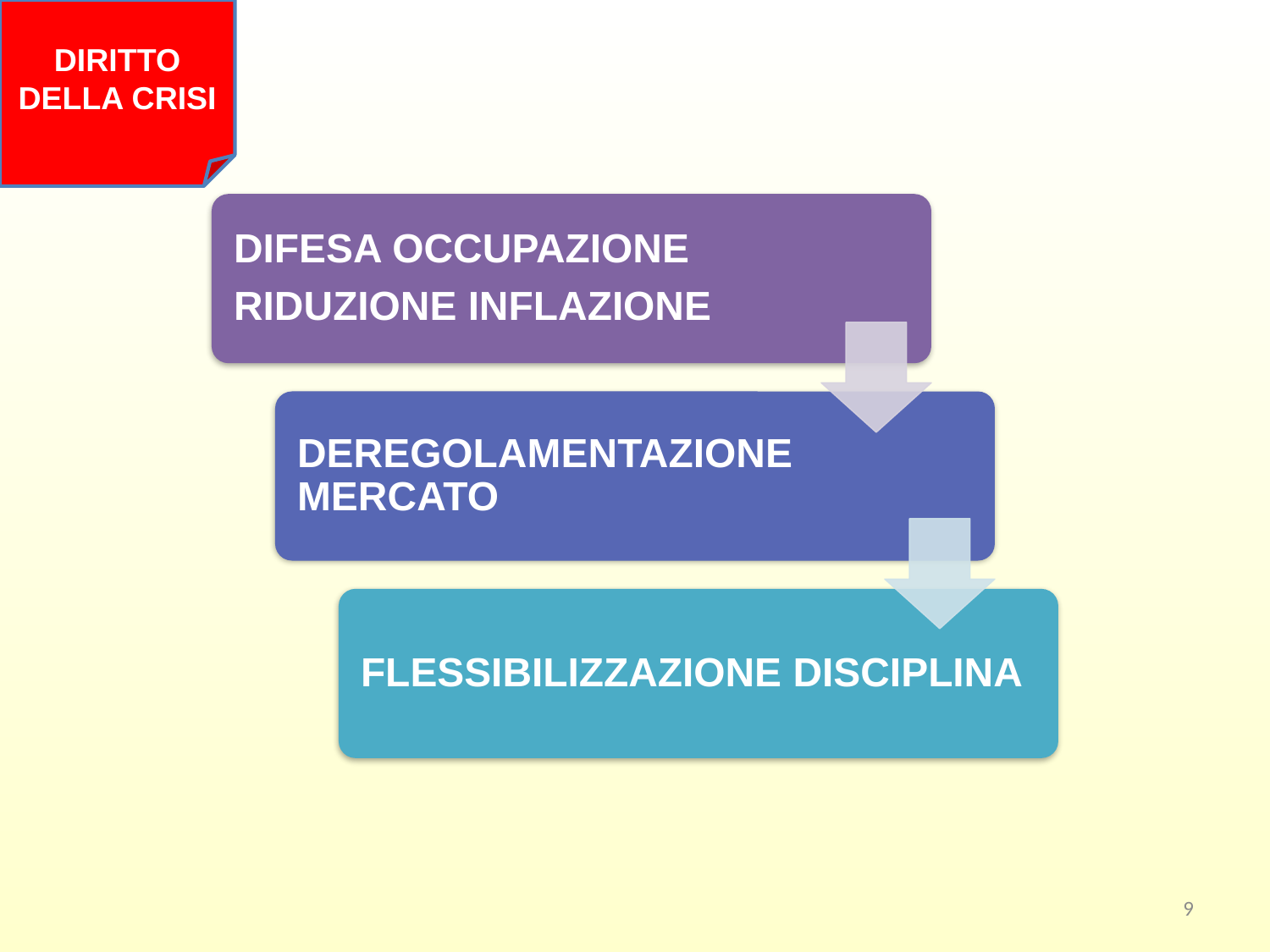

DIRITTO DELLA CRISI
DIFESA OCCUPAZIONE
RIDUZIONE INFLAZIONE
DEREGOLAMENTAZIONE MERCATO
FLESSIBILIZZAZIONE DISCIPLINA

9